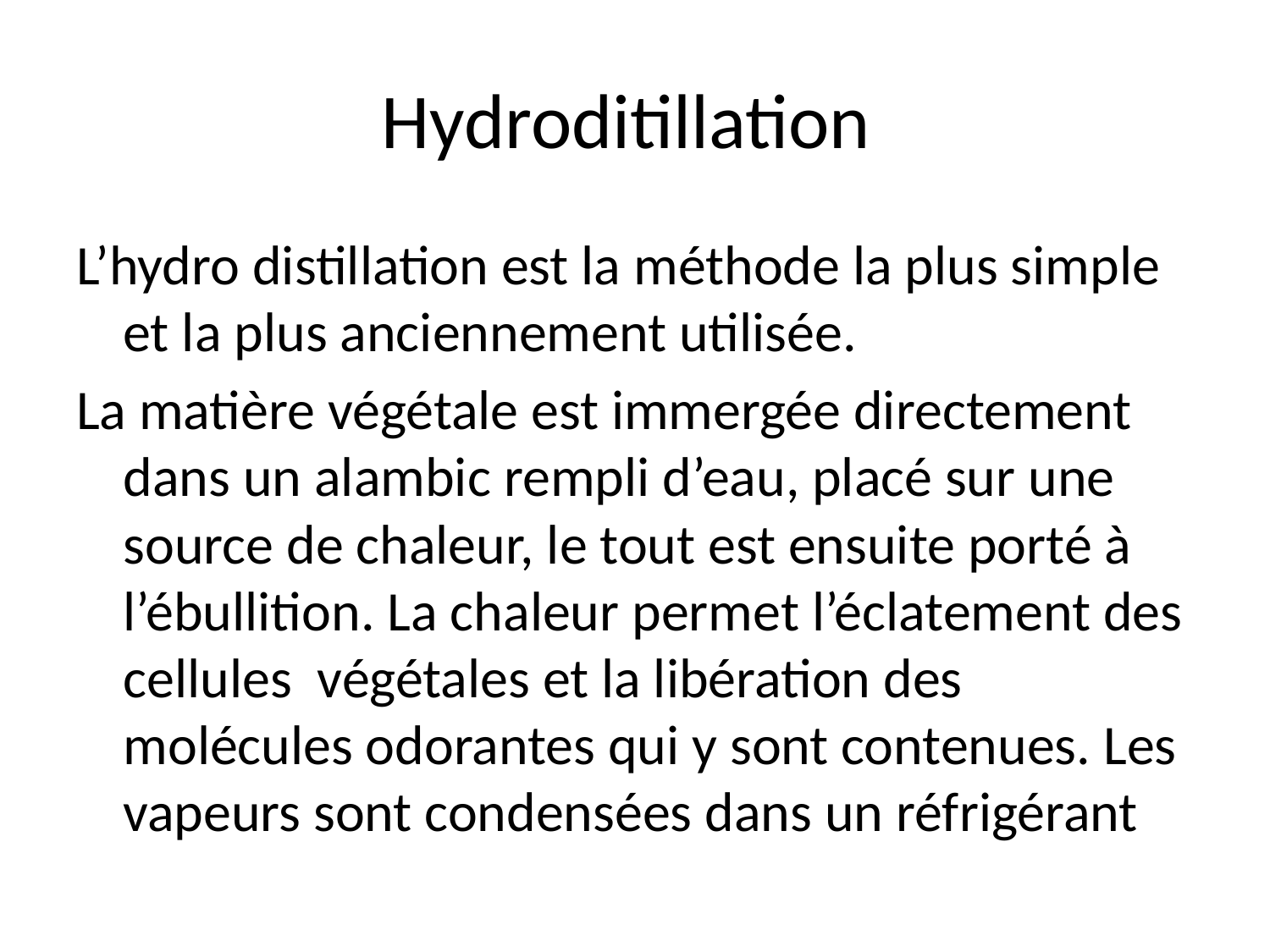

# Hydroditillation
L’hydro distillation est la méthode la plus simple et la plus anciennement utilisée.
La matière végétale est immergée directement dans un alambic rempli d’eau, placé sur une source de chaleur, le tout est ensuite porté à l’ébullition. La chaleur permet l’éclatement des cellules  végétales et la libération des molécules odorantes qui y sont contenues. Les vapeurs sont condensées dans un réfrigérant